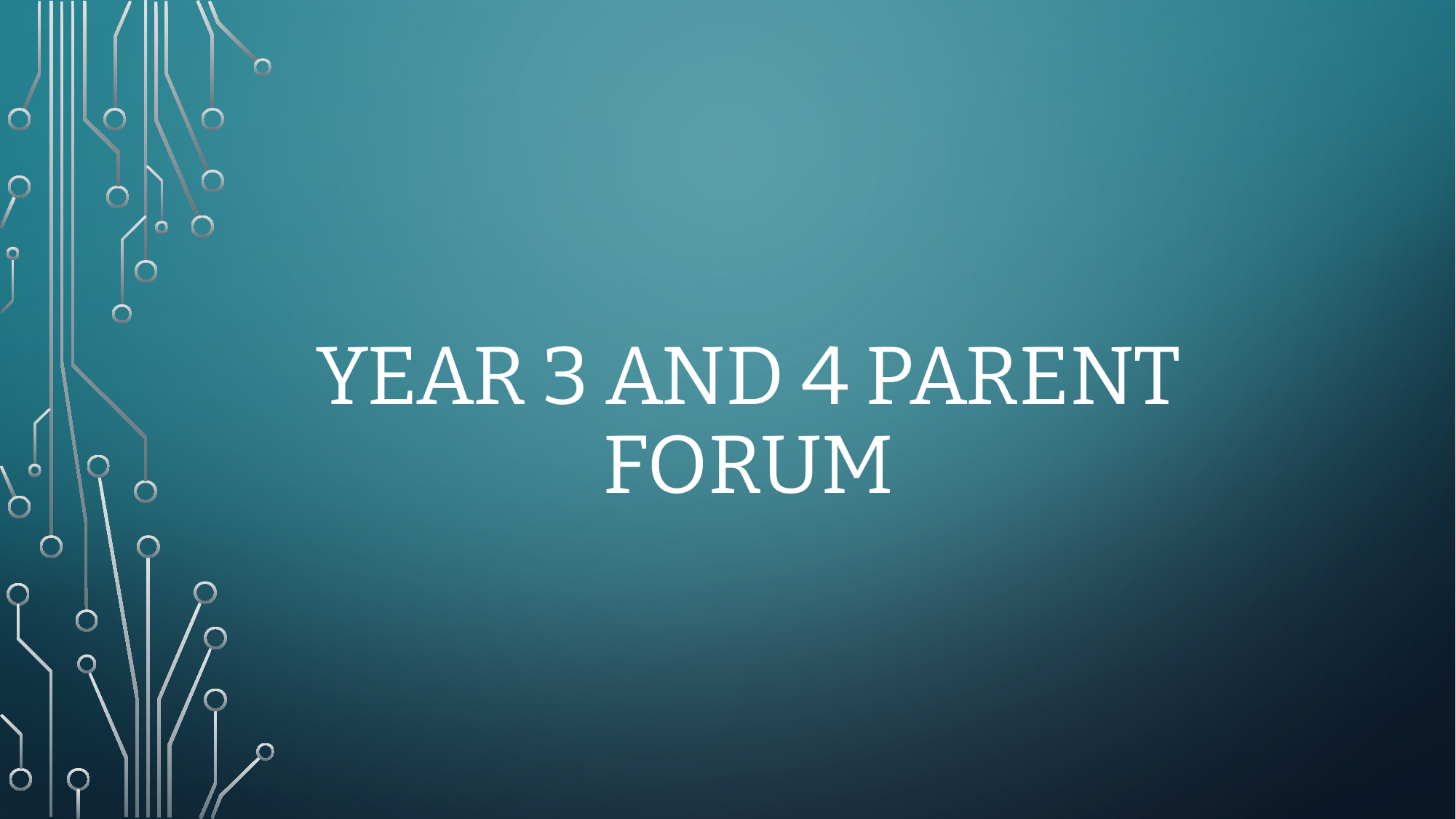

# Year 3 and 4 Parent forum